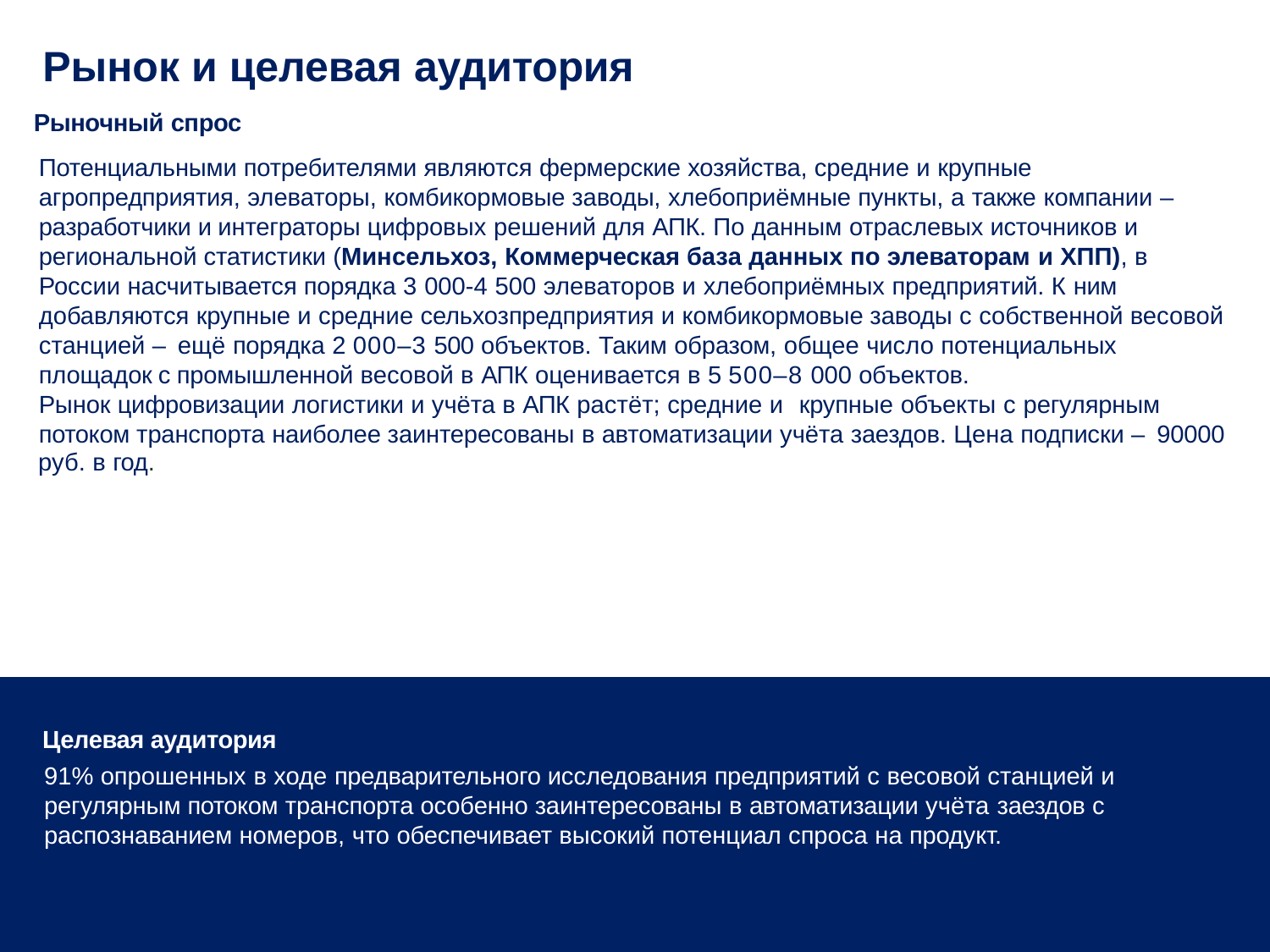

# Рынок и целевая аудитория
Рыночный спрос
Потенциальными потребителями являются фермерские хозяйства, средние и крупные агропредприятия, элеваторы, комбикормовые заводы, хлебоприёмные пункты, а также компании – разработчики и интеграторы цифровых решений для АПК. По данным отраслевых источников и региональной статистики (Минсельхоз, Коммерческая база данных по элеваторам и ХПП), в России насчитывается порядка 3 000-4 500 элеваторов и хлебоприёмных предприятий. К ним добавляются крупные и средние сельхозпредприятия и комбикормовые заводы с собственной весовой станцией – ещё порядка 2 000–3 500 объектов. Таким образом, общее число потенциальных площадок с промышленной весовой в АПК оценивается в 5 500–8 000 объектов.
Рынок цифровизации логистики и учёта в АПК растёт; средние и крупные объекты с регулярным потоком транспорта наиболее заинтересованы в автоматизации учёта заездов. Цена подписки – 90000
руб. в год.

Целевая аудитория
91% опрошенных в ходе предварительного исследования предприятий с весовой станцией и регулярным потоком транспорта особенно заинтересованы в автоматизации учёта заездов с распознаванием номеров, что обеспечивает высокий потенциал спроса на продукт.